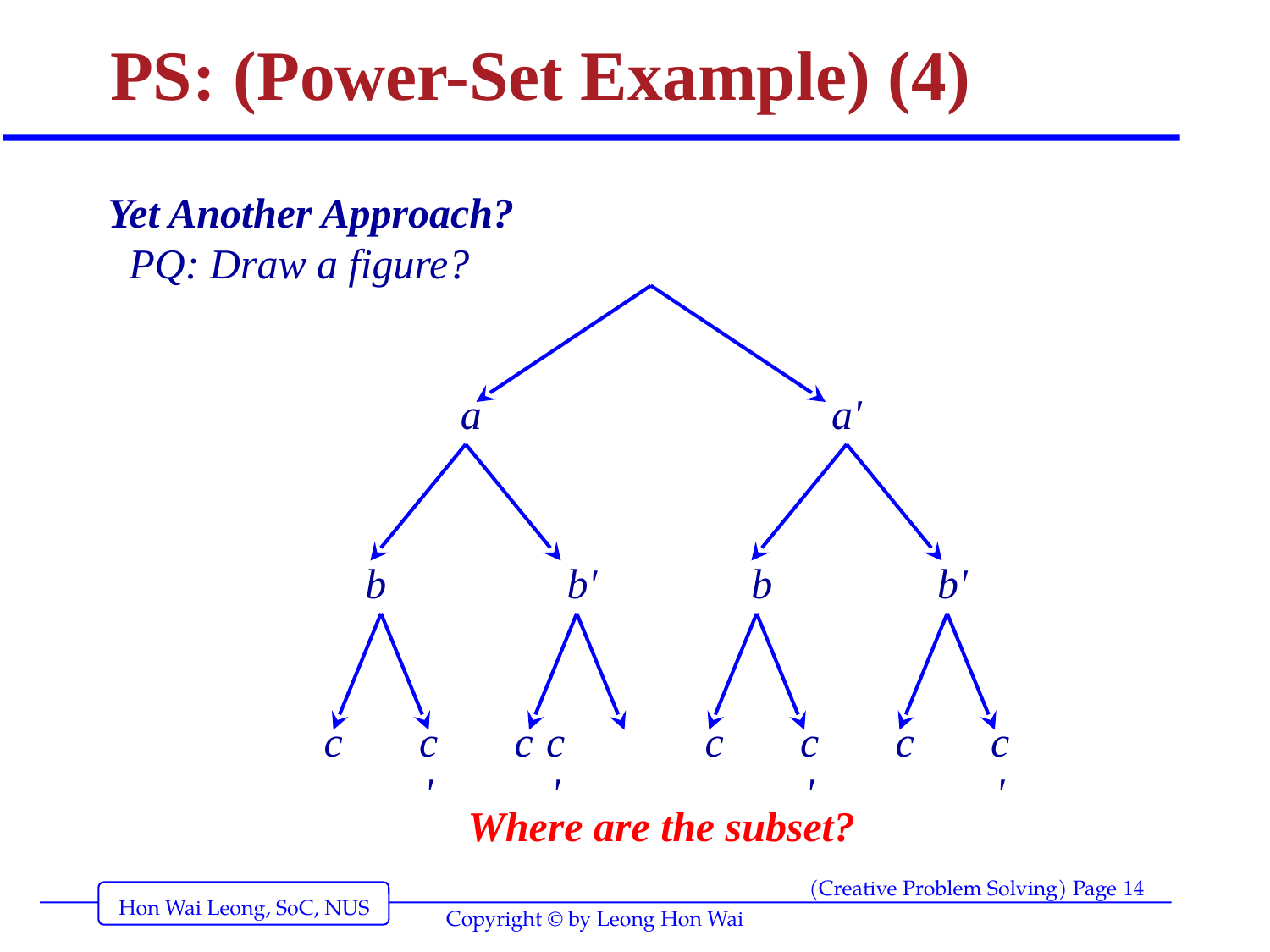

# PS: (Power-Set Example) (4)
Yet Another Approach?
  PQ: Draw a figure?

a
a'
b
b'
b
b'
c
c'
c
c
c'
c
c'
c'

Where are the subset?